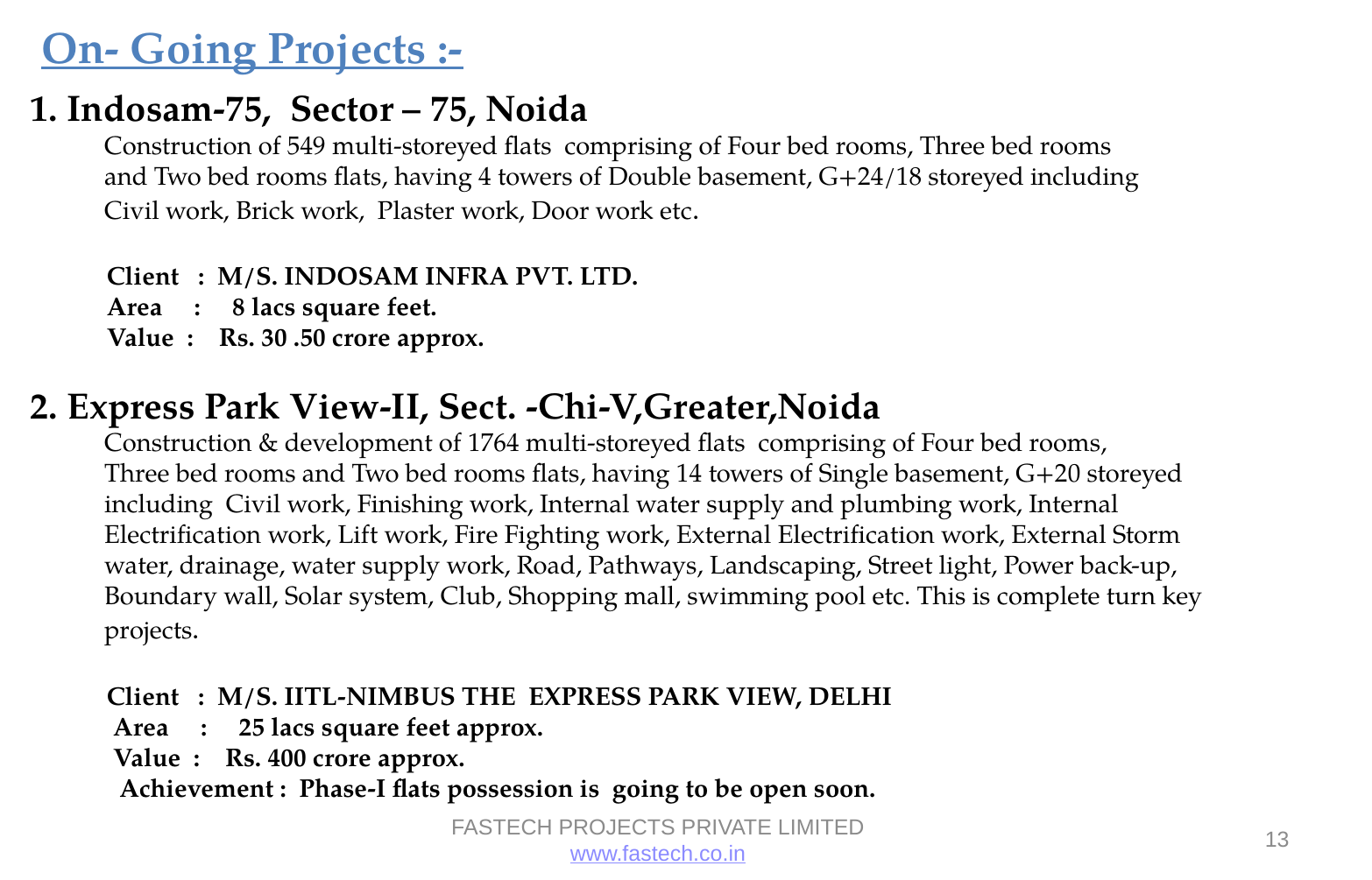

# On- Going Projects :-

1. Indosam-75,  Sector – 75, Noida
	Construction of 549 multi-storeyed flats  comprising of Four bed rooms, Three bed rooms
	and Two bed rooms flats, having 4 towers of Double basement, G+24/18 storeyed including
	Civil work, Brick work,  Plaster work, Door work etc.

            Client   :  M/S. INDOSAM INFRA PVT. LTD.
            Area     :     8 lacs square feet.
            Value  :    Rs. 30 .50 crore approx.

2. Express Park View-II, Sect. -Chi-V,Greater,Noida
	Construction & development of 1764 multi-storeyed flats  comprising of Four bed rooms,
	Three bed rooms and Two bed rooms flats, having 14 towers of Single basement, G+20 storeyed
	including  Civil work, Finishing work, Internal water supply and plumbing work, Internal
	Electrification work, Lift work, Fire Fighting work, External Electrification work, External Storm
	water, drainage, water supply work, Road, Pathways, Landscaping, Street light, Power back-up,
	Boundary wall, Solar system, Club, Shopping mall, swimming pool etc. This is complete turn key
	projects.

            Client   :  M/S. IITL-NIMBUS THE  EXPRESS PARK VIEW, DELHI
             Area     :     25 lacs square feet approx.
             Value  :    Rs. 400 crore approx.
              Achievement :  Phase-I flats possession is  going to be open soon.
FASTECH PROJECTS PRIVATE LIMITED
www.fastech.co.in
13